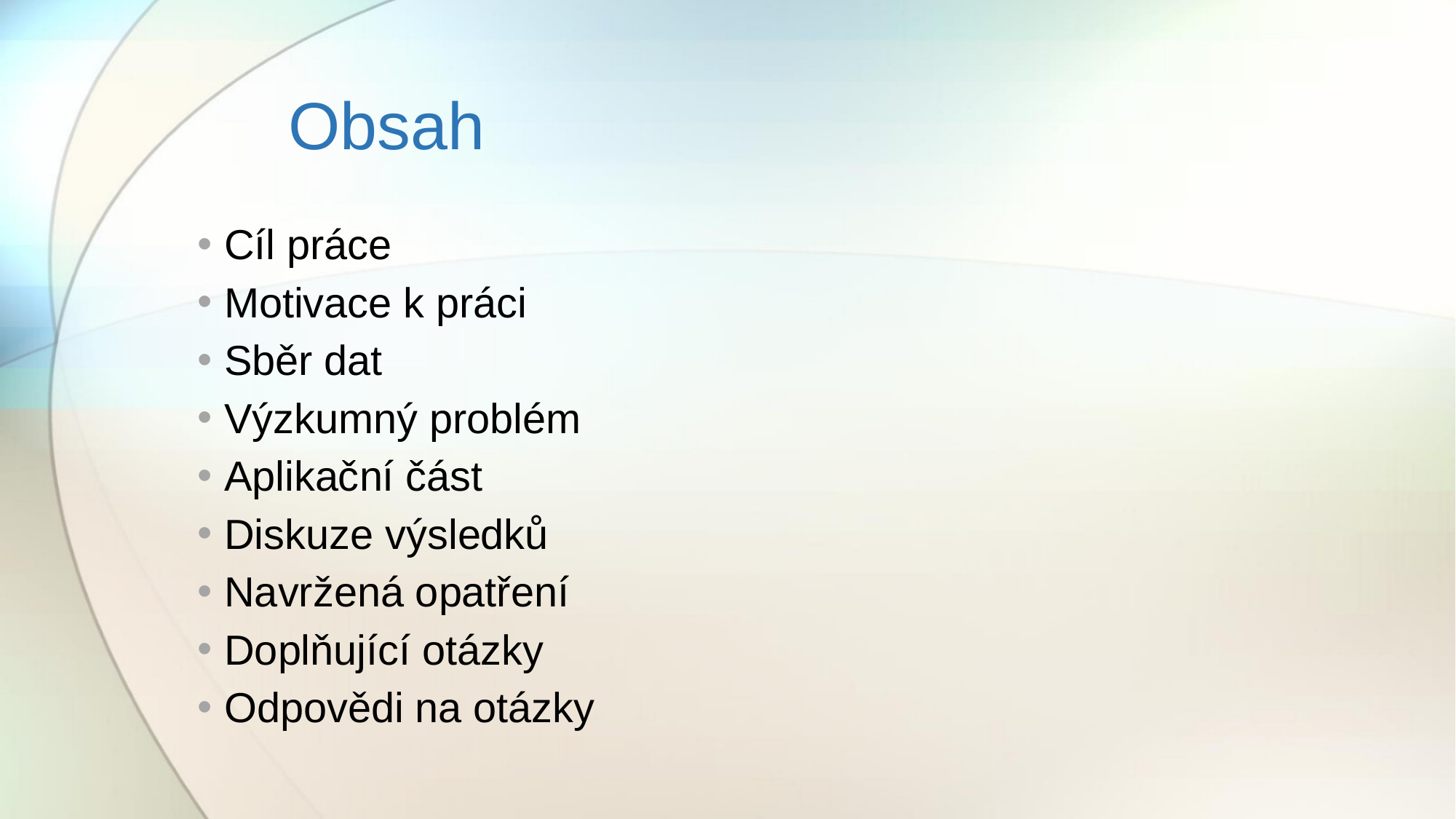

# Obsah
Cíl práce
Motivace k práci
Sběr dat
Výzkumný problém
Aplikační část
Diskuze výsledků
Navržená opatření
Doplňující otázky
Odpovědi na otázky